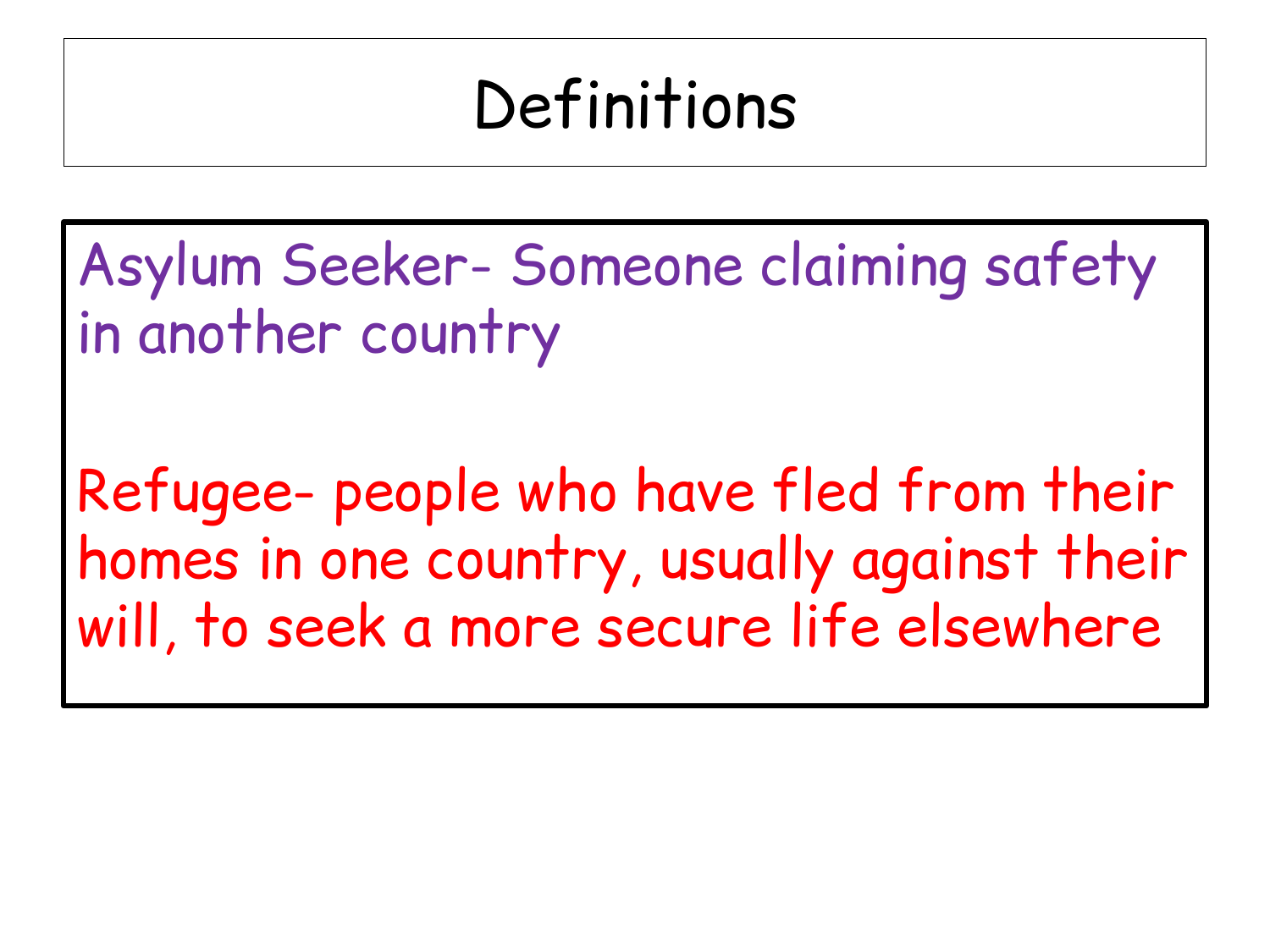

# Definitions
Asylum Seeker- Someone claiming safety in another country

Refugee- people who have fled from their homes in one country, usually against their will, to seek a more secure life elsewhere